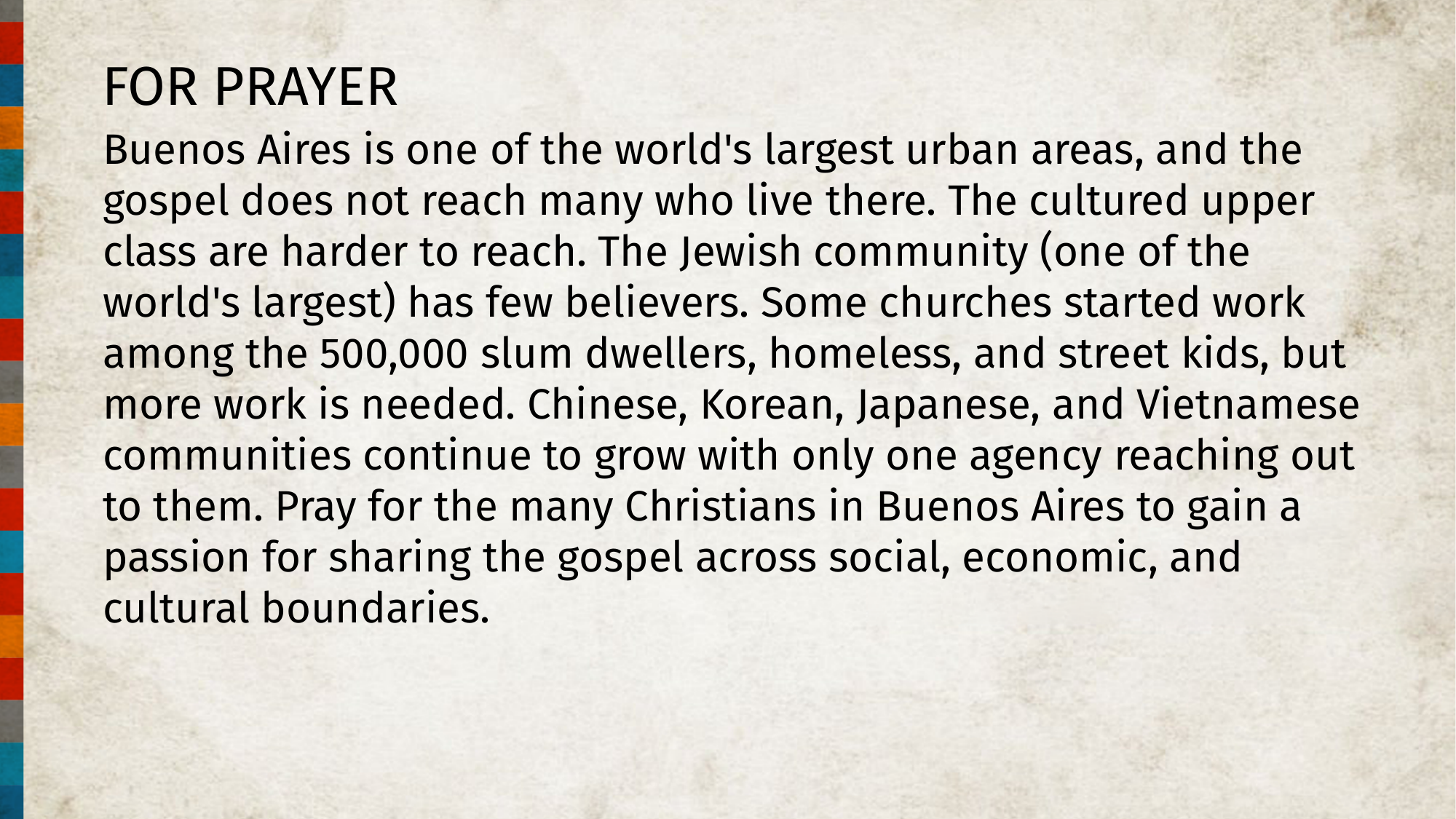

FOR PRAYER
Buenos Aires is one of the world's largest urban areas, and the gospel does not reach many who live there. The cultured upper class are harder to reach. The Jewish community (one of the world's largest) has few believers. Some churches started work among the 500,000 slum dwellers, homeless, and street kids, but more work is needed. Chinese, Korean, Japanese, and Vietnamese communities continue to grow with only one agency reaching out to them. Pray for the many Christians in Buenos Aires to gain a passion for sharing the gospel across social, economic, and cultural boundaries.